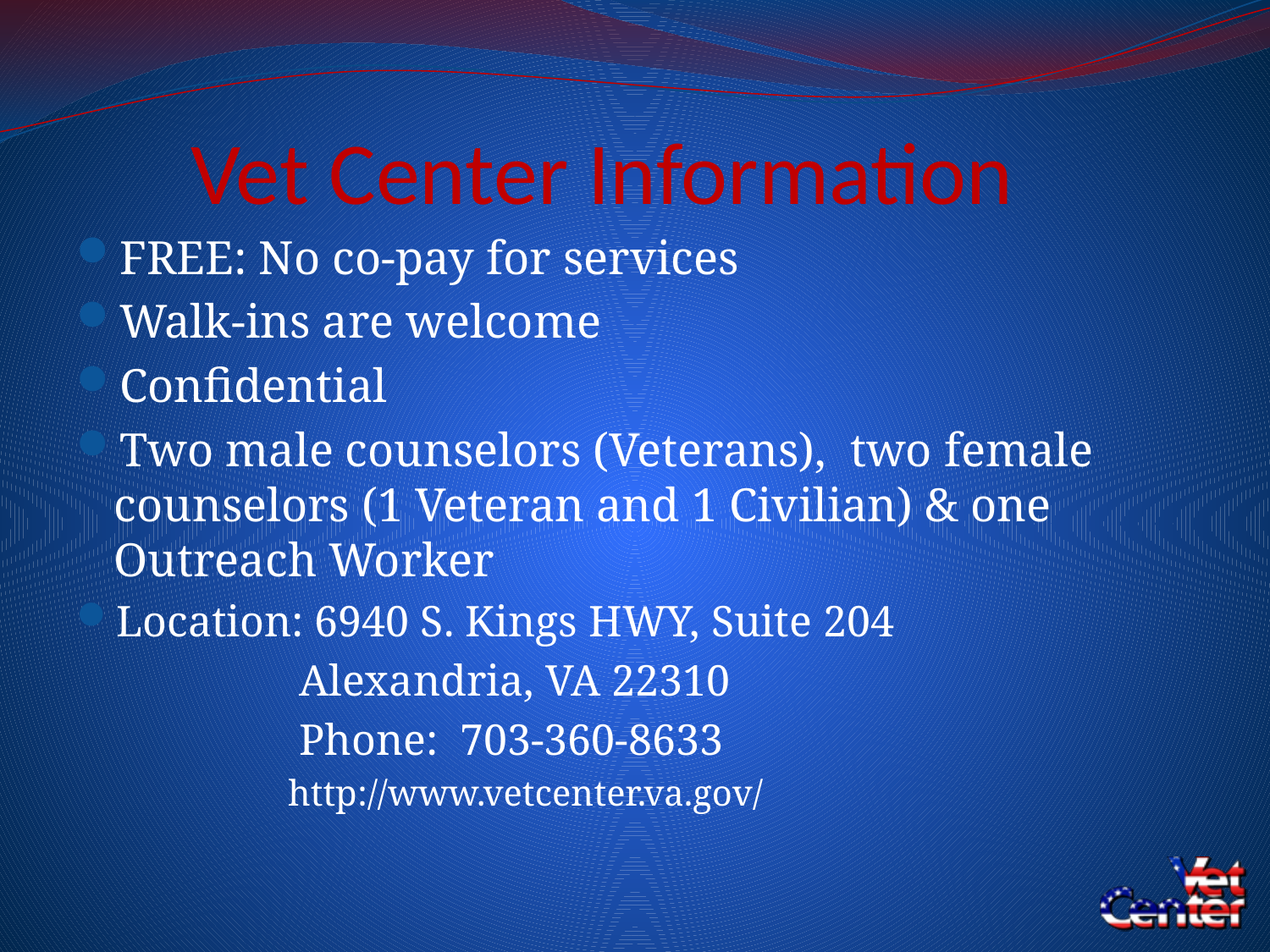

# Vet Center Information
FREE: No co-pay for services
Walk-ins are welcome
Confidential
Two male counselors (Veterans),  two female counselors (1 Veteran and 1 Civilian) & one Outreach Worker
Location: 6940 S. Kings HWY, Suite 204
 Alexandria, VA 22310
 Phone:  703-360-8633
http://www.vetcenter.va.gov/